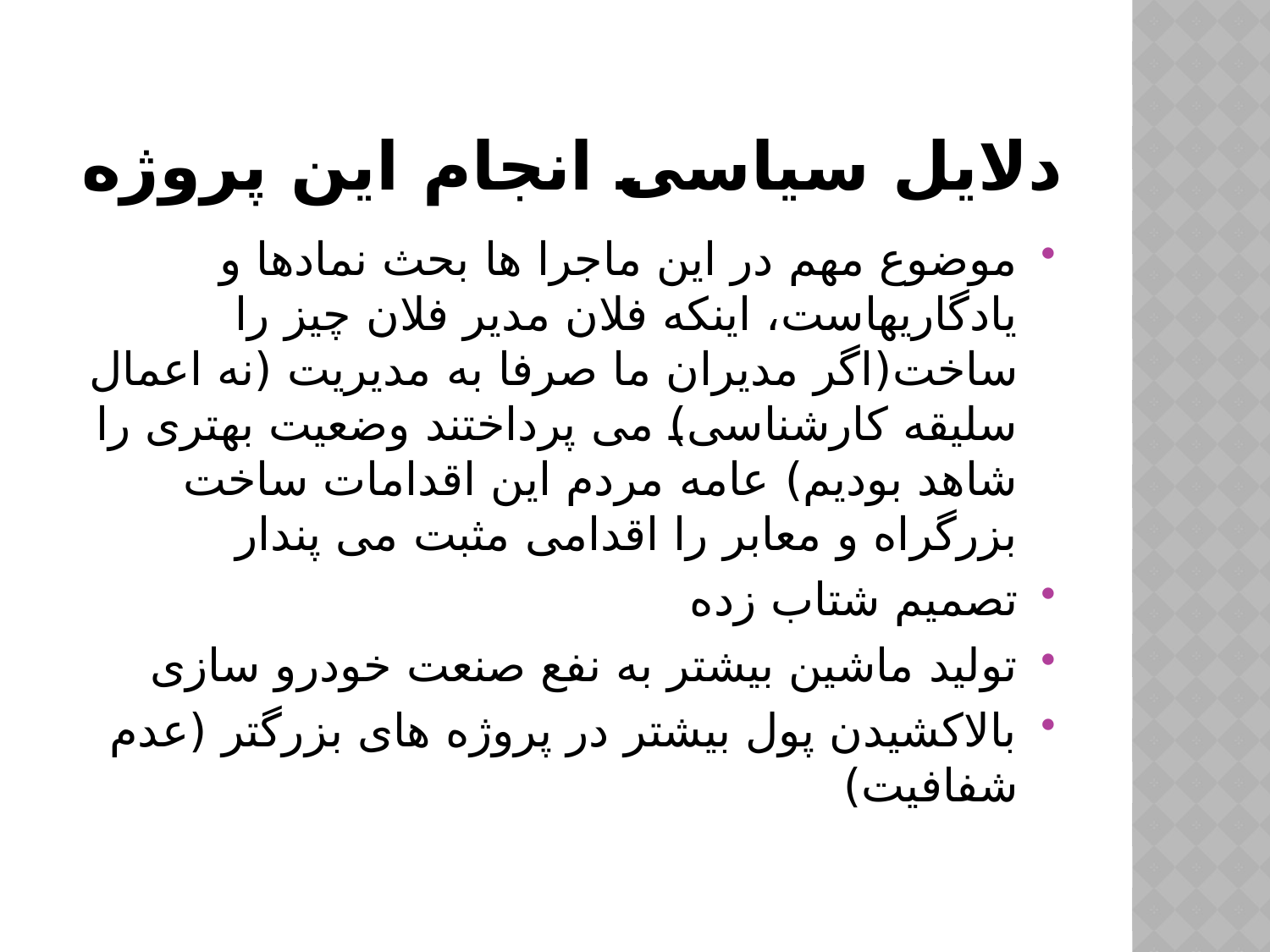

# دلایل سیاسی انجام این پروژه
موضوع مهم در این ماجرا ها بحث نمادها و یادگاریهاست، اینکه فلان مدیر فلان چیز را ساخت(اگر مدیران ما صرفا به مدیریت (نه اعمال سلیقه کارشناسی) می پرداختند وضعیت بهتری را شاهد بودیم) عامه مردم این اقدامات ساخت بزرگراه و معابر را اقدامی مثبت می پندار
تصمیم شتاب زده
تولید ماشین بیشتر به نفع صنعت خودرو سازی
بالاکشیدن پول بیشتر در پروژه های بزرگتر (عدم شفافیت)